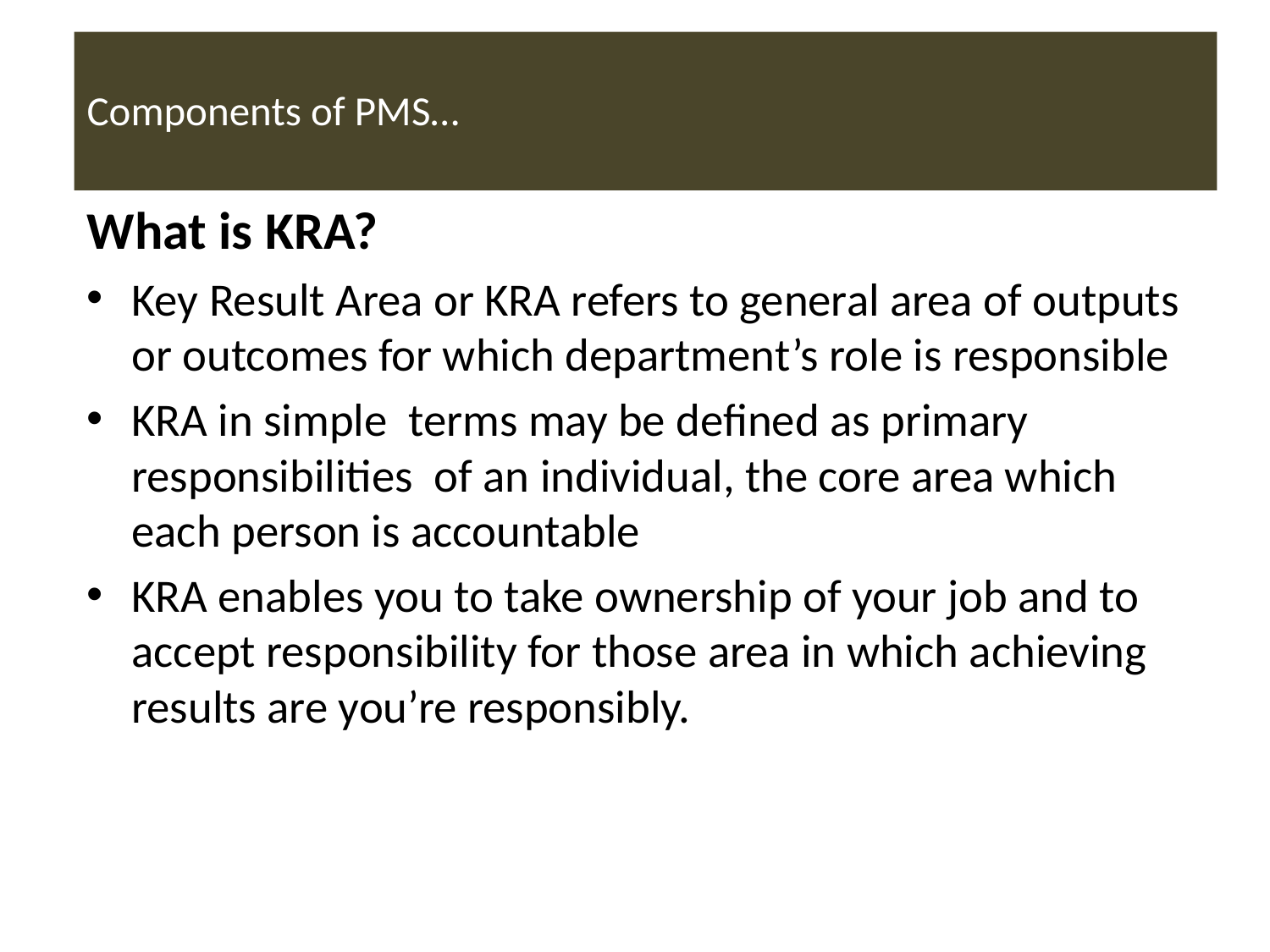

# Components of PMS…
What is KRA?
Key Result Area or KRA refers to general area of outputs or outcomes for which department’s role is responsible
KRA in simple  terms may be defined as primary responsibilities  of an individual, the core area which each person is accountable
KRA enables you to take ownership of your job and to accept responsibility for those area in which achieving results are you’re responsibly.